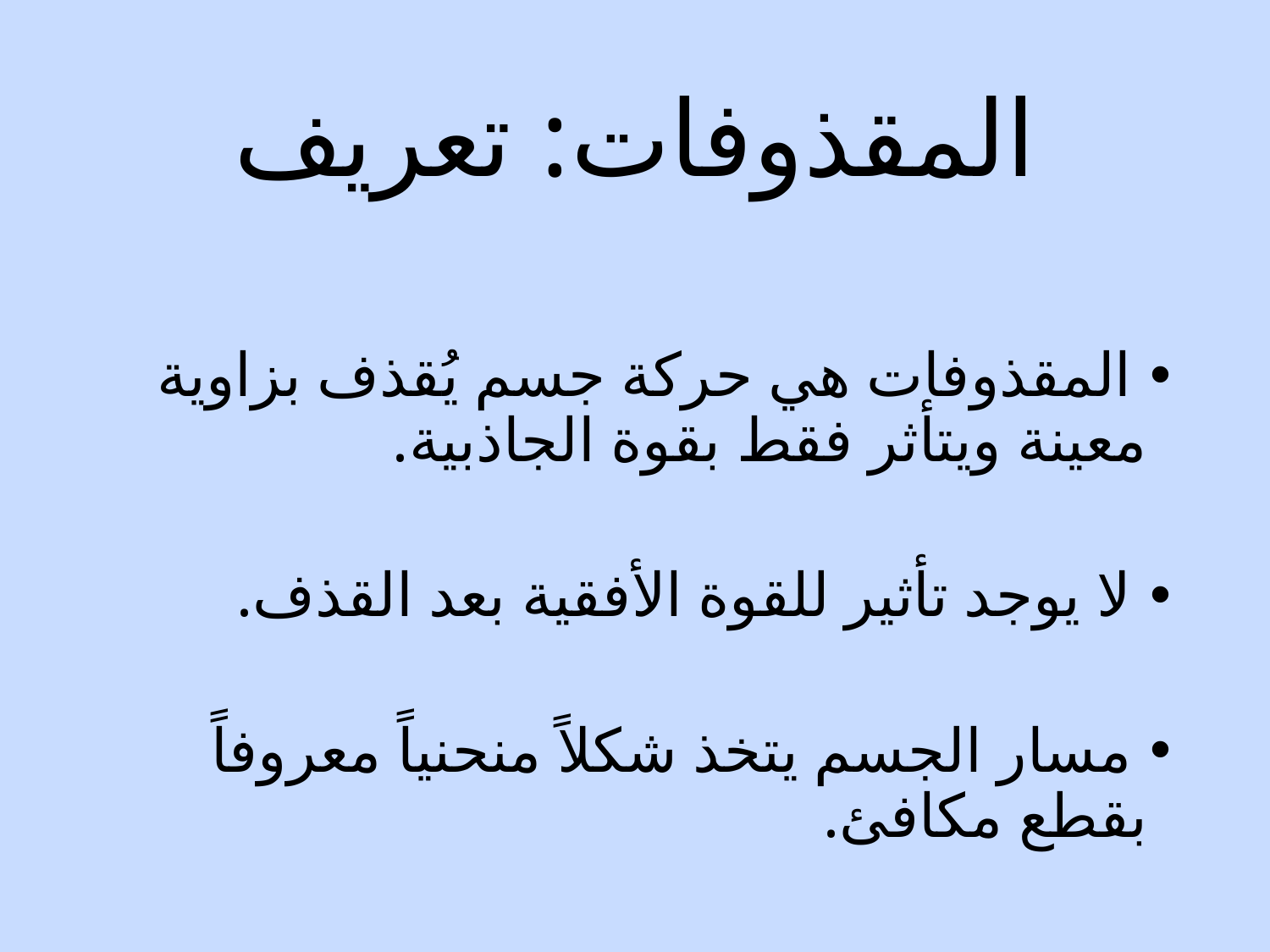

# المقذوفات: تعريف

 المقذوفات هي حركة جسم يُقذف بزاوية معينة ويتأثر فقط بقوة الجاذبية.

 لا يوجد تأثير للقوة الأفقية بعد القذف.

 مسار الجسم يتخذ شكلاً منحنياً معروفاً بقطع مكافئ.